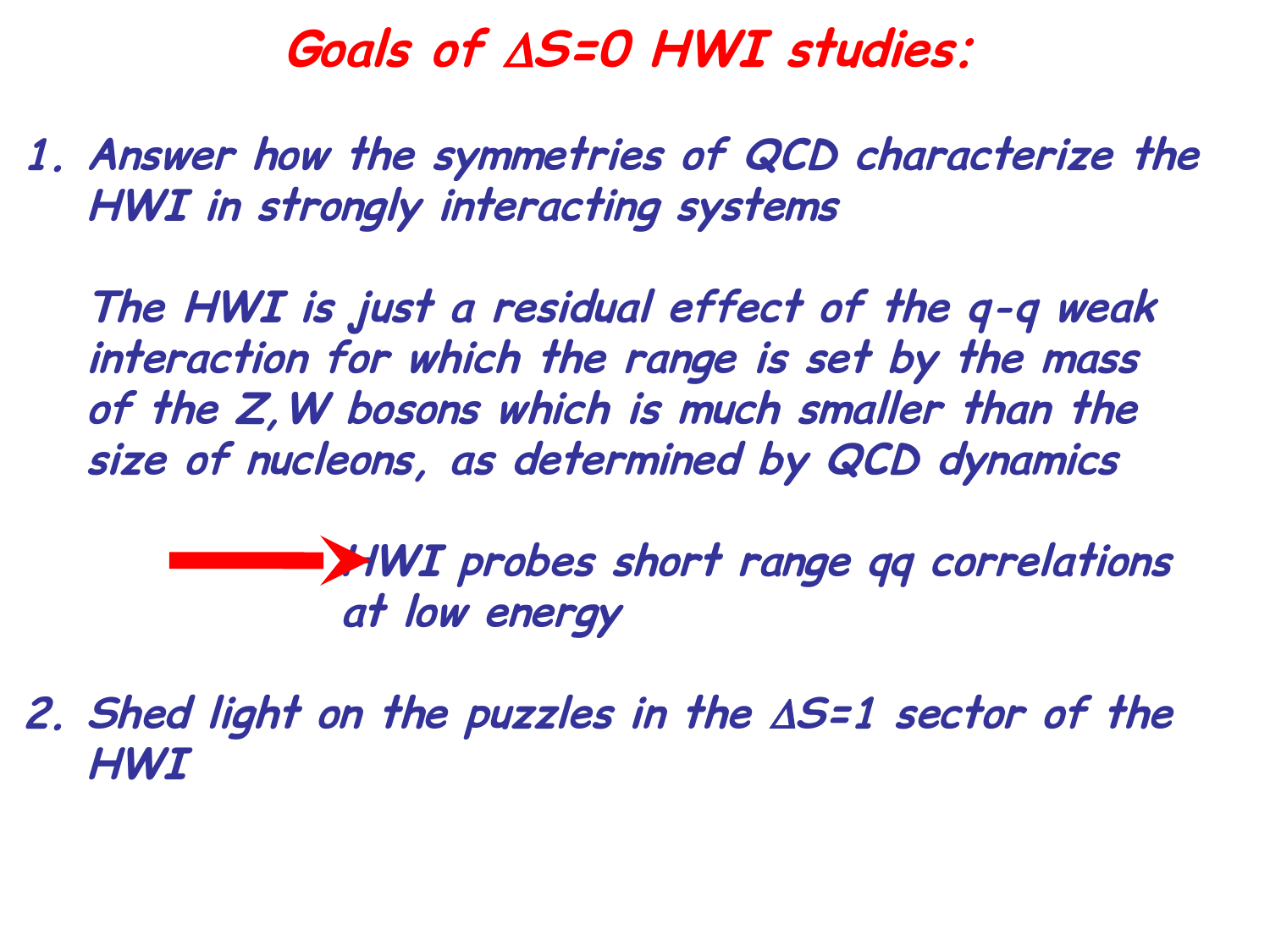

Goals of ΔS=0 HWI studies:

Answer how the symmetries of QCD characterize the HWI in strongly interacting systems													The HWI is just a residual effect of the q-q weak 	interaction for which the range is set by the mass 	of the Z,W bosons which is much smaller than the 	size of nucleons, as determined by QCD dynamics 												HWI probes short range qq correlations 			at low energy

Shed light on the puzzles in the ΔS=1 sector of the HWI